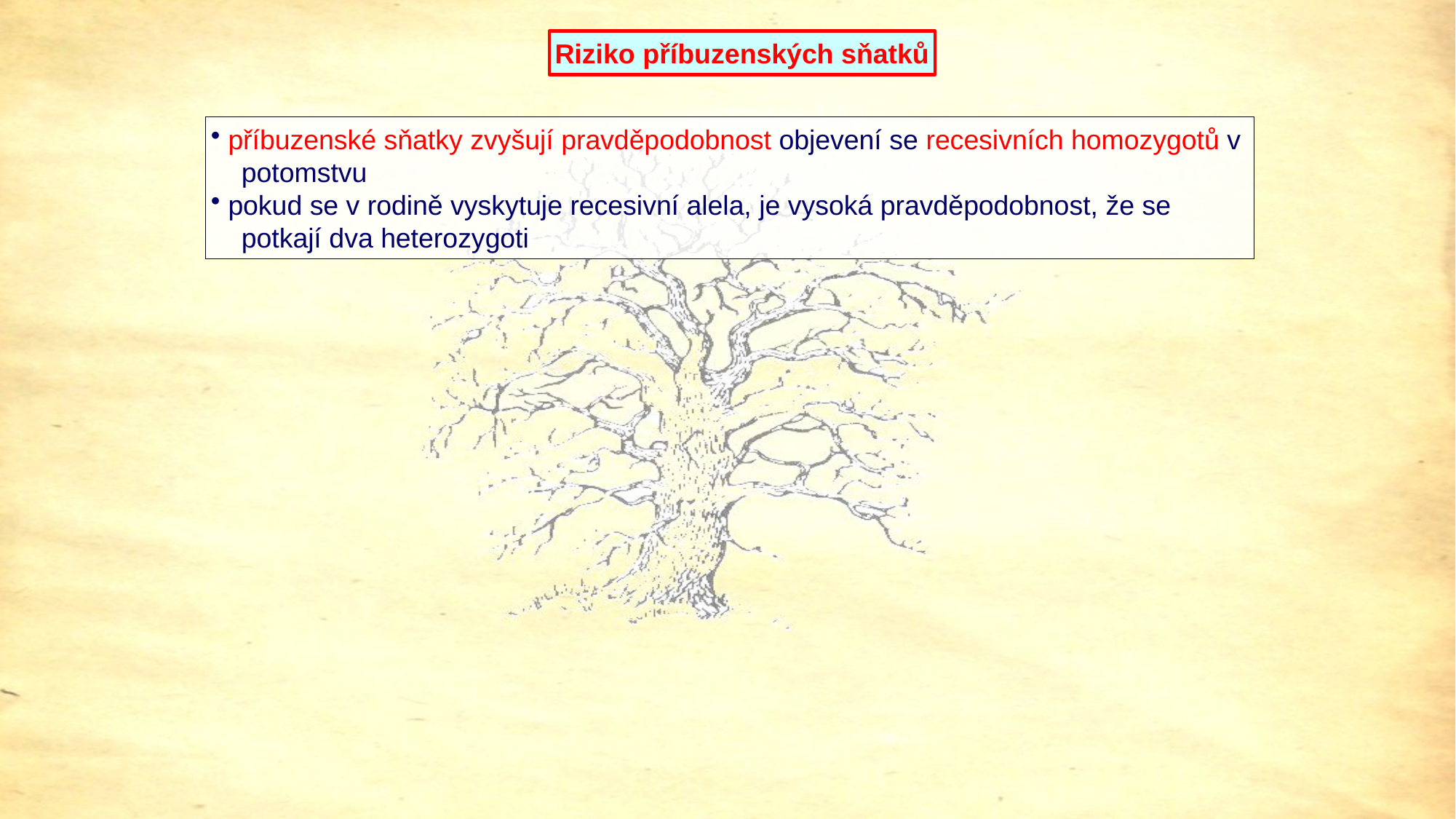

Riziko příbuzenských sňatků
 příbuzenské sňatky zvyšují pravděpodobnost objevení se recesivních homozygotů v
    potomstvu
 pokud se v rodině vyskytuje recesivní alela, je vysoká pravděpodobnost, že se
    potkají dva heterozygoti